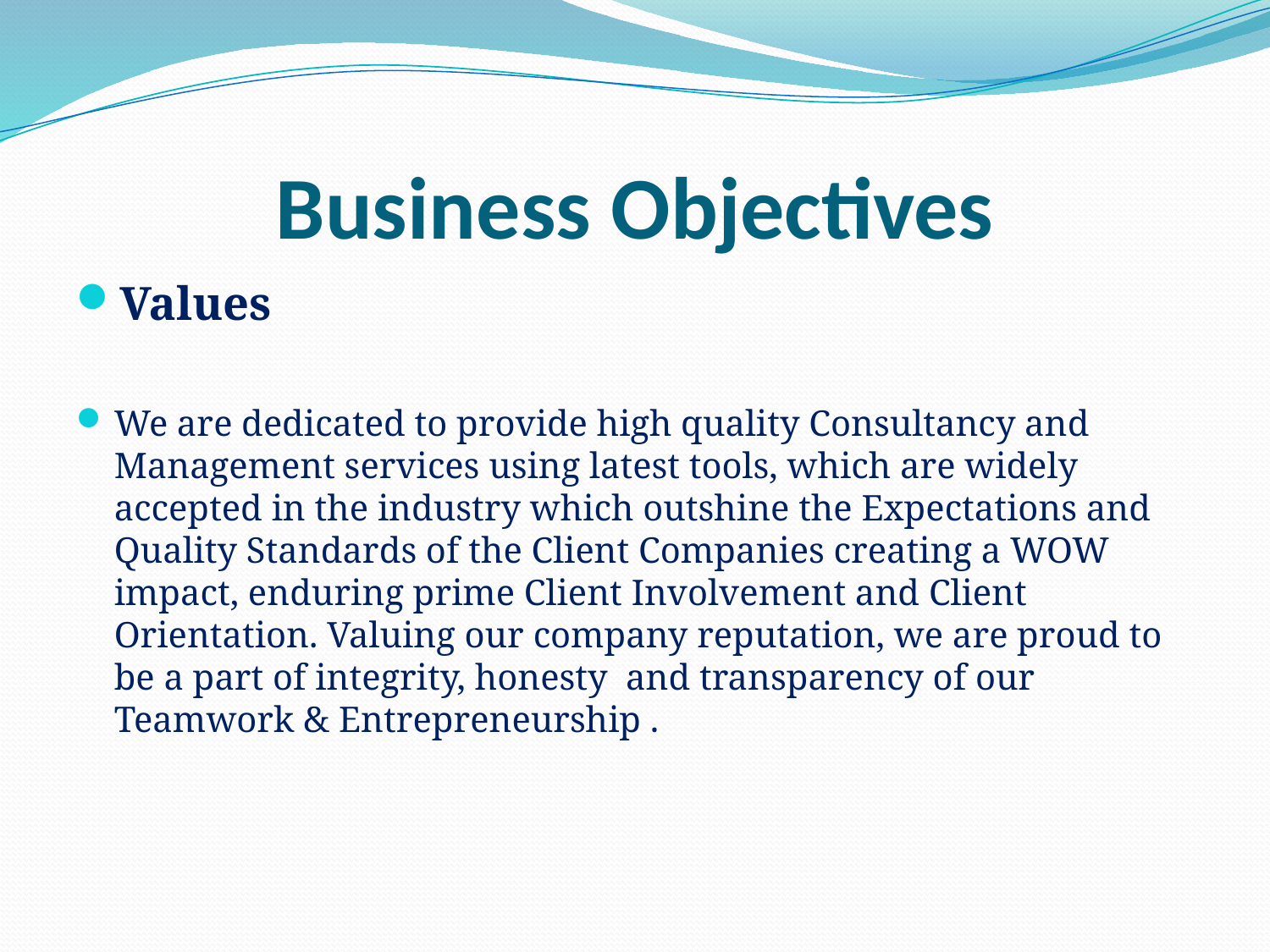

# Business Objectives
Values

We are dedicated to provide high quality Consultancy and Management services using latest tools, which are widely accepted in the industry which outshine the Expectations and Quality Standards of the Client Companies creating a WOW impact, enduring prime Client Involvement and Client Orientation. Valuing our company reputation, we are proud to be a part of integrity, honesty  and transparency of our Teamwork & Entrepreneurship .